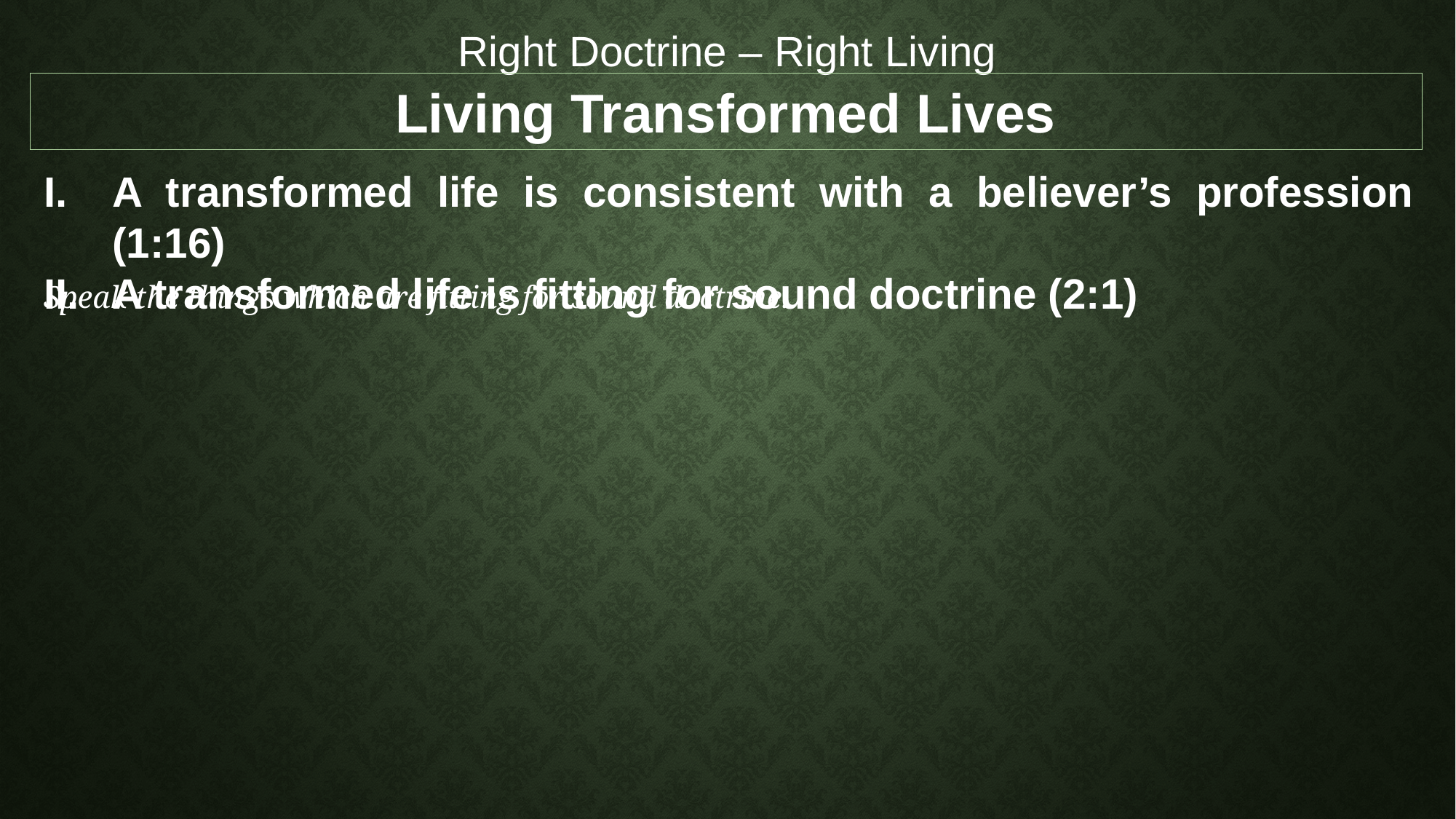

Right Doctrine – Right Living
Living Transformed Lives
A transformed life is consistent with a believer’s profession (1:16)
A transformed life is fitting for sound doctrine (2:1)
Speak the things which are fitting for sound doctrine.